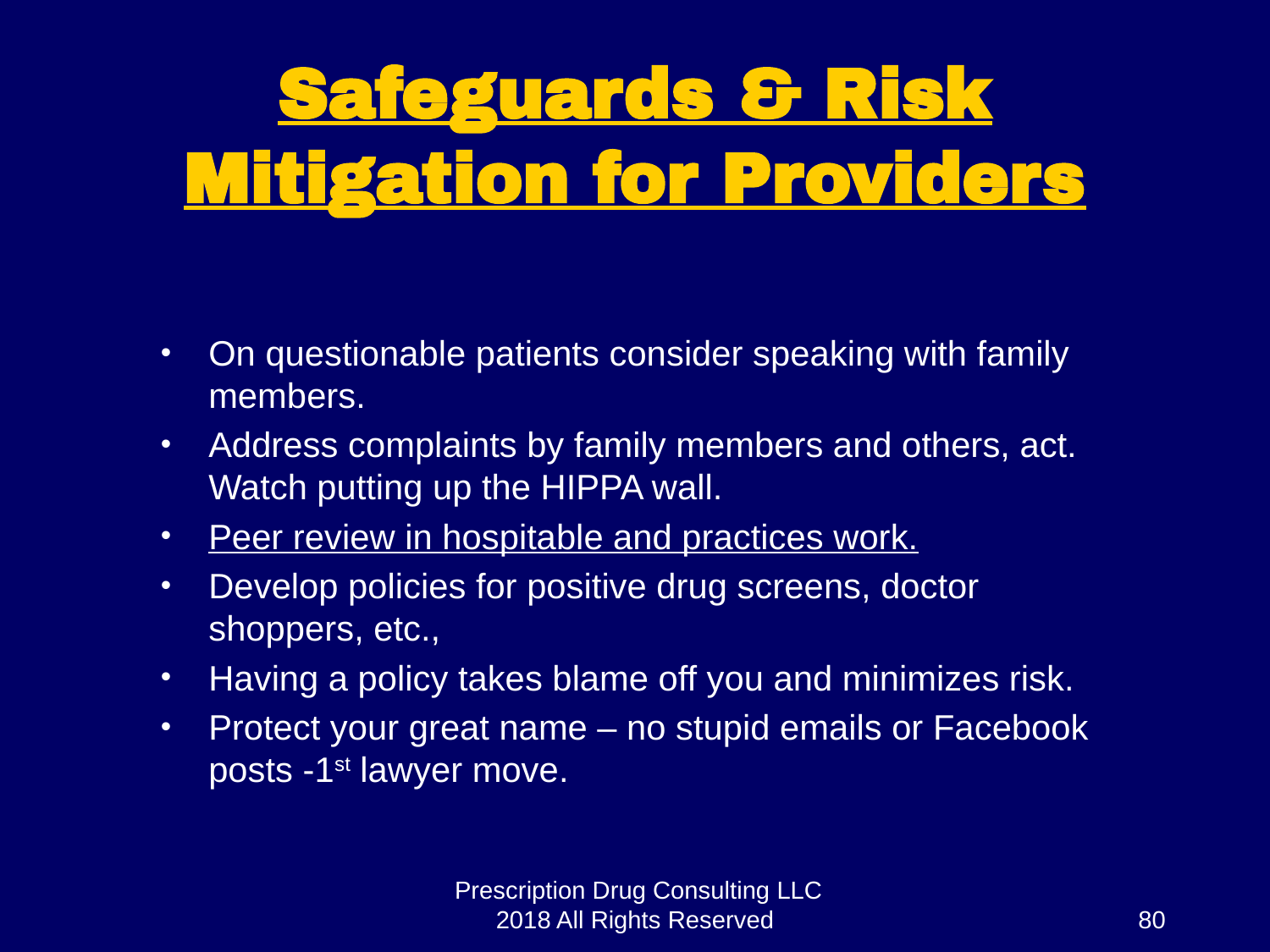

# Safeguards & Risk Mitigation for Providers

On questionable patients consider speaking with family members.
Address complaints by family members and others, act.  Watch putting up the HIPPA wall.
Peer review in hospitable and practices work.
Develop policies for positive drug screens, doctor shoppers, etc.,
Having a policy takes blame off you and minimizes risk.
Protect your great name – no stupid emails or Facebook posts -1st lawyer move.

Prescription Drug Consulting LLC 2018 All Rights Reserved
80